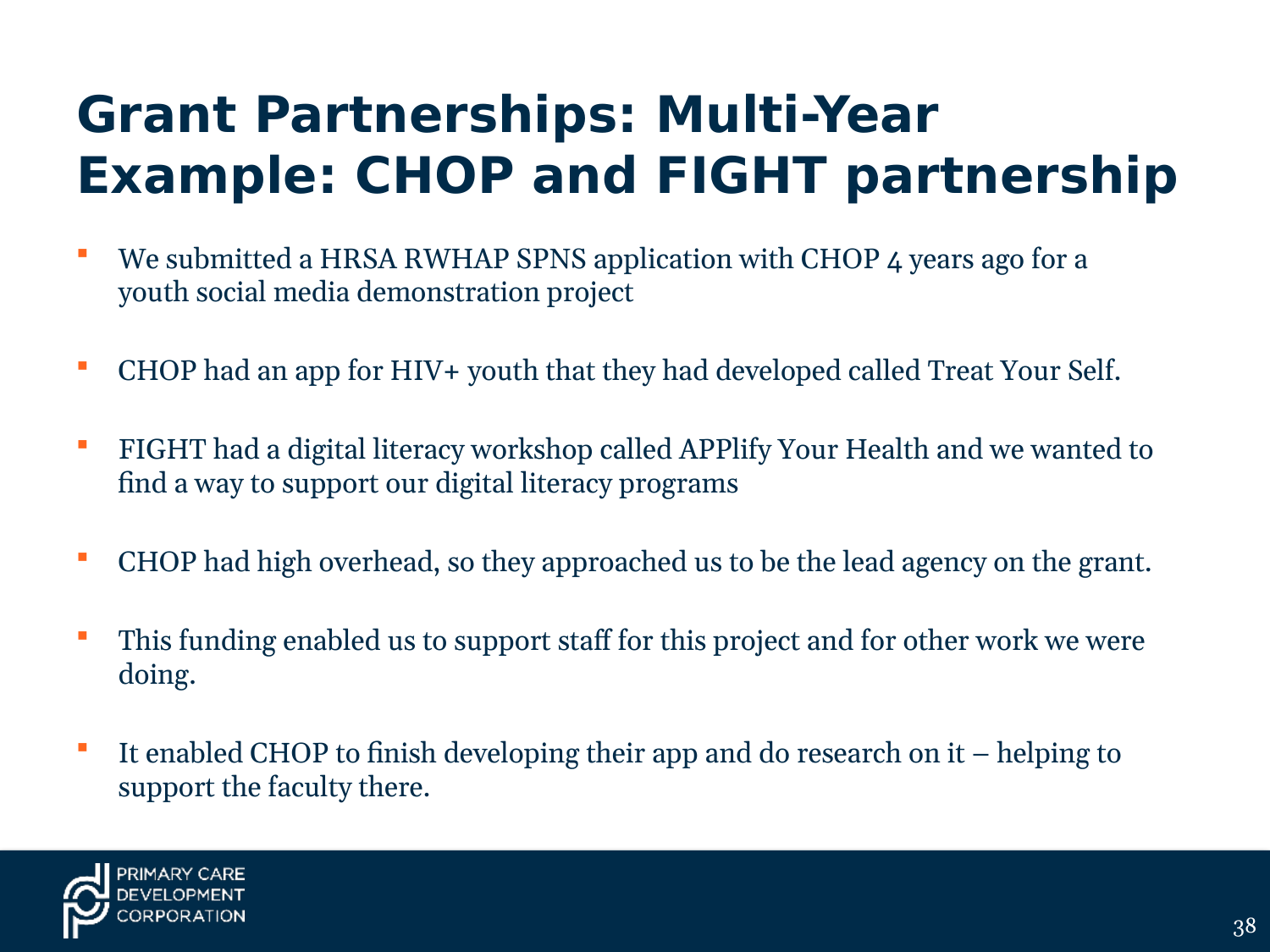

Grant Partnerships: Multi-Year
Example: CHOP and FIGHT partnership

We submitted a HRSA RWHAP SPNS application with CHOP 4 years ago for a youth social media demonstration project

CHOP had an app for HIV+ youth that they had developed called Treat Your Self.

FIGHT had a digital literacy workshop called APPlify Your Health and we wanted to find a way to support our digital literacy programs

CHOP had high overhead, so they approached us to be the lead agency on the grant.

This funding enabled us to support staff for this project and for other work we were doing.

It enabled CHOP to finish developing their app and do research on it – helping to support the faculty there.

38